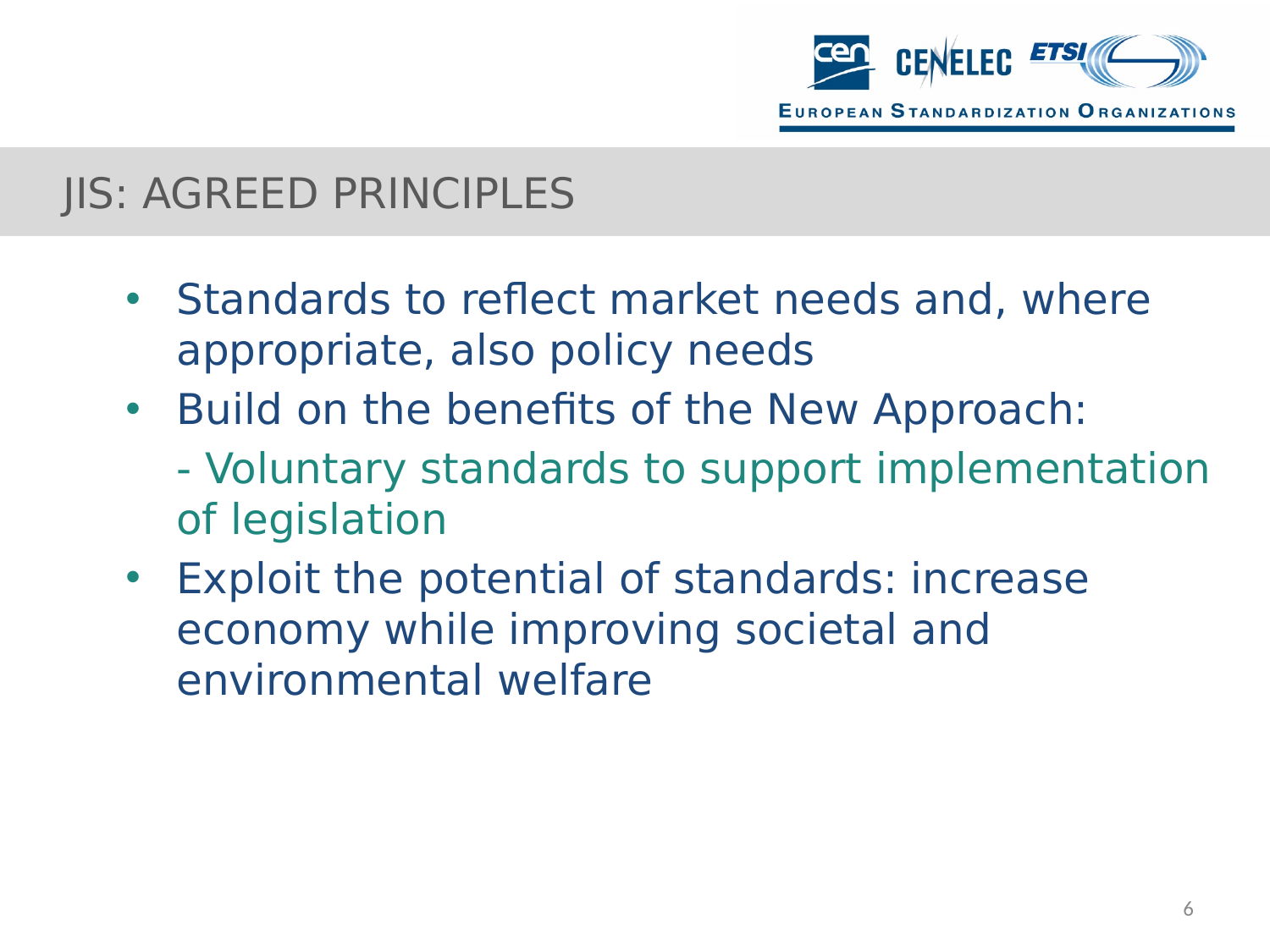

# JIS: AGREED PRINCIPLES
Standards to reflect market needs and, where appropriate, also policy needs
Build on the benefits of the New Approach:
	- Voluntary standards to support implementation of legislation
Exploit the potential of standards: increase economy while improving societal and environmental welfare

6